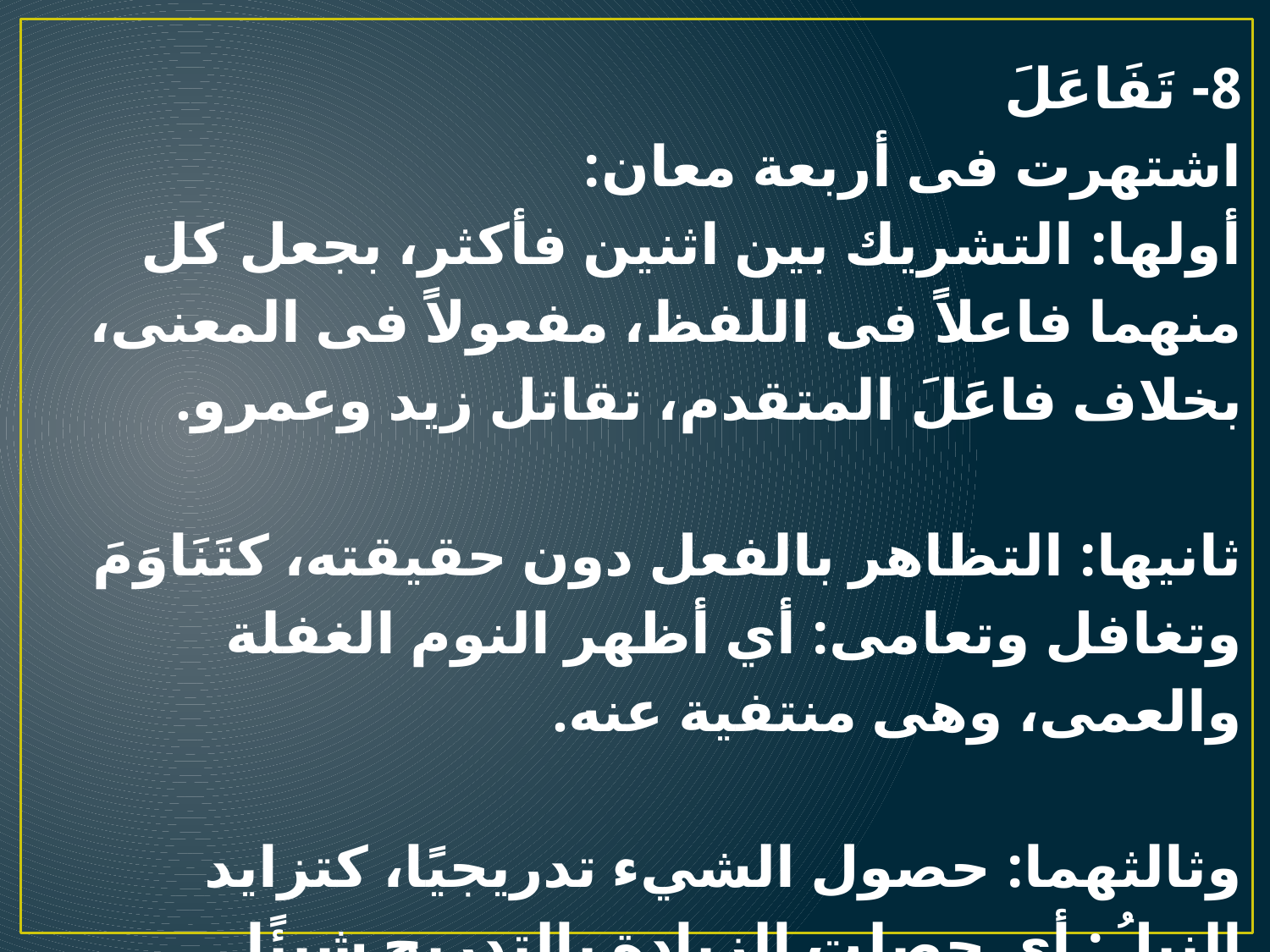

8- تَفَاعَلَ
اشتهرت فى أربعة معان:
أولها: التشريك بين اثنين فأكثر، بجعل كل منهما فاعلاً فى اللفظ، مفعولاً فى المعنى، بخلاف فاعَلَ المتقدم، تقاتل زيد وعمرو.

ثانيها: التظاهر بالفعل دون حقيقته، كتَنَاوَمَ وتغافل وتعامى: أي أظهر النوم الغفلة والعمى، وهى منتفية عنه.

وثالثهما: حصول الشيء تدريجيًا، كتزايد النيلُ: أى حصلت الزيادة بالتدريج شيئًا فشيئًا.
ورابعها: مطاوعة فاعَلَ، كباعدته فتباعد.